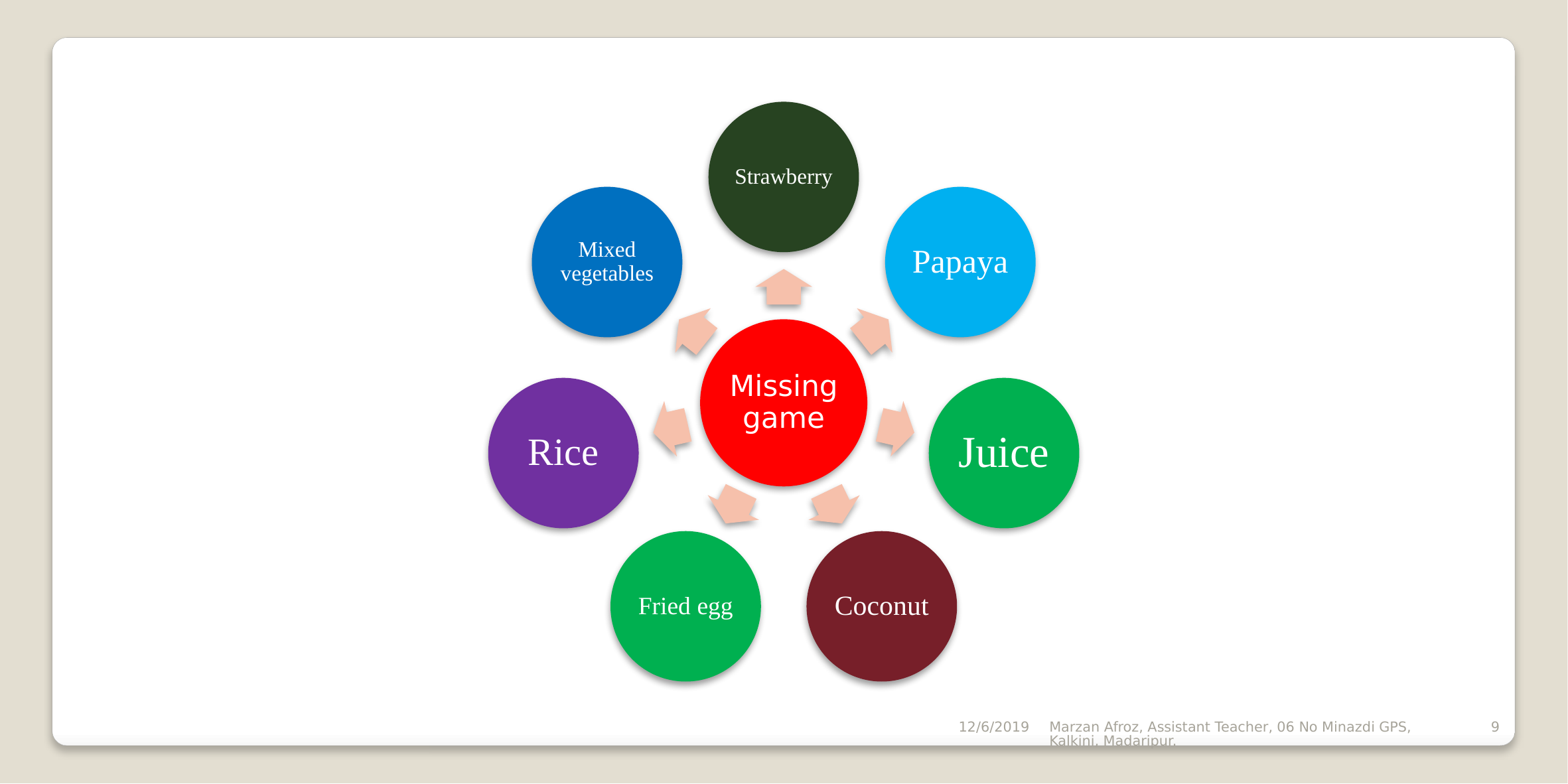

Missing game

Strawberry

Papaya

Juice

Coconut

Fried egg

Rice

Mixed vegetables
12/6/2019
Marzan Afroz, Assistant Teacher, 06 No Minazdi GPS, Kalkini, Madaripur.
9